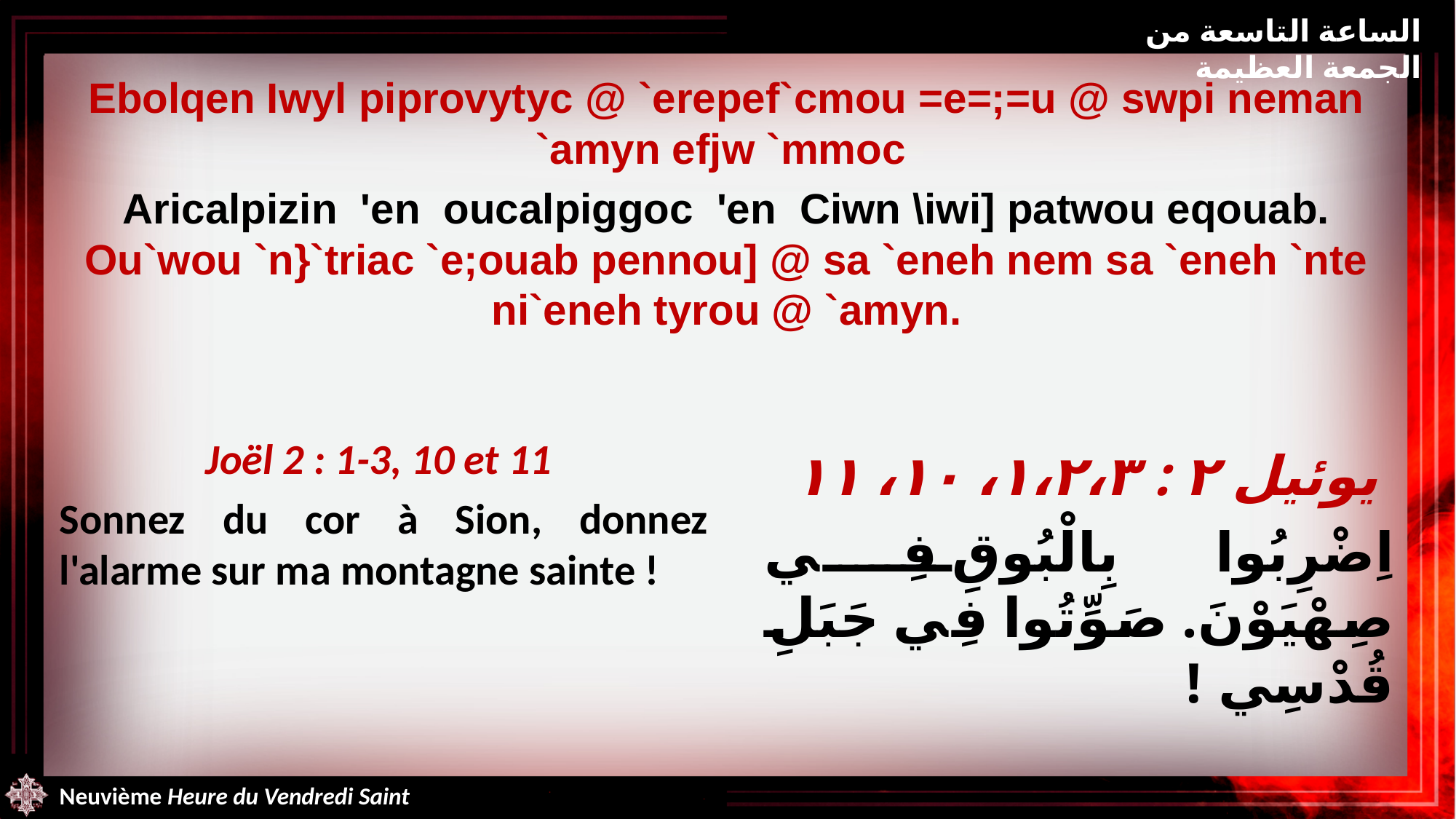

الساعة التاسعة من الجمعة العظيمة
Ebolqen Iwyl piprovytyc @ `erepef`cmou =e=;=u @ swpi neman `amyn efjw `mmoc
Aricalpizin  'en  oucalpiggoc  'en  Ciwn \iwi] patwou eqouab. Ou`wou `n}`triac `e;ouab pennou] @ sa `eneh nem sa `eneh `nte ni`eneh tyrou @ `amyn.

Joël 2 : 1-3, 10 et 11
Sonnez du cor à Sion, donnez l'alarme sur ma montagne sainte !

يوئيل ٢ : ١،٢،٣، ١٠، ١١
اِضْرِبُوا بِالْبُوقِ فِي صِهْيَوْنَ. صَوِّتُوا فِي جَبَلِ قُدْسِي !
Neuvième Heure du Vendredi Saint